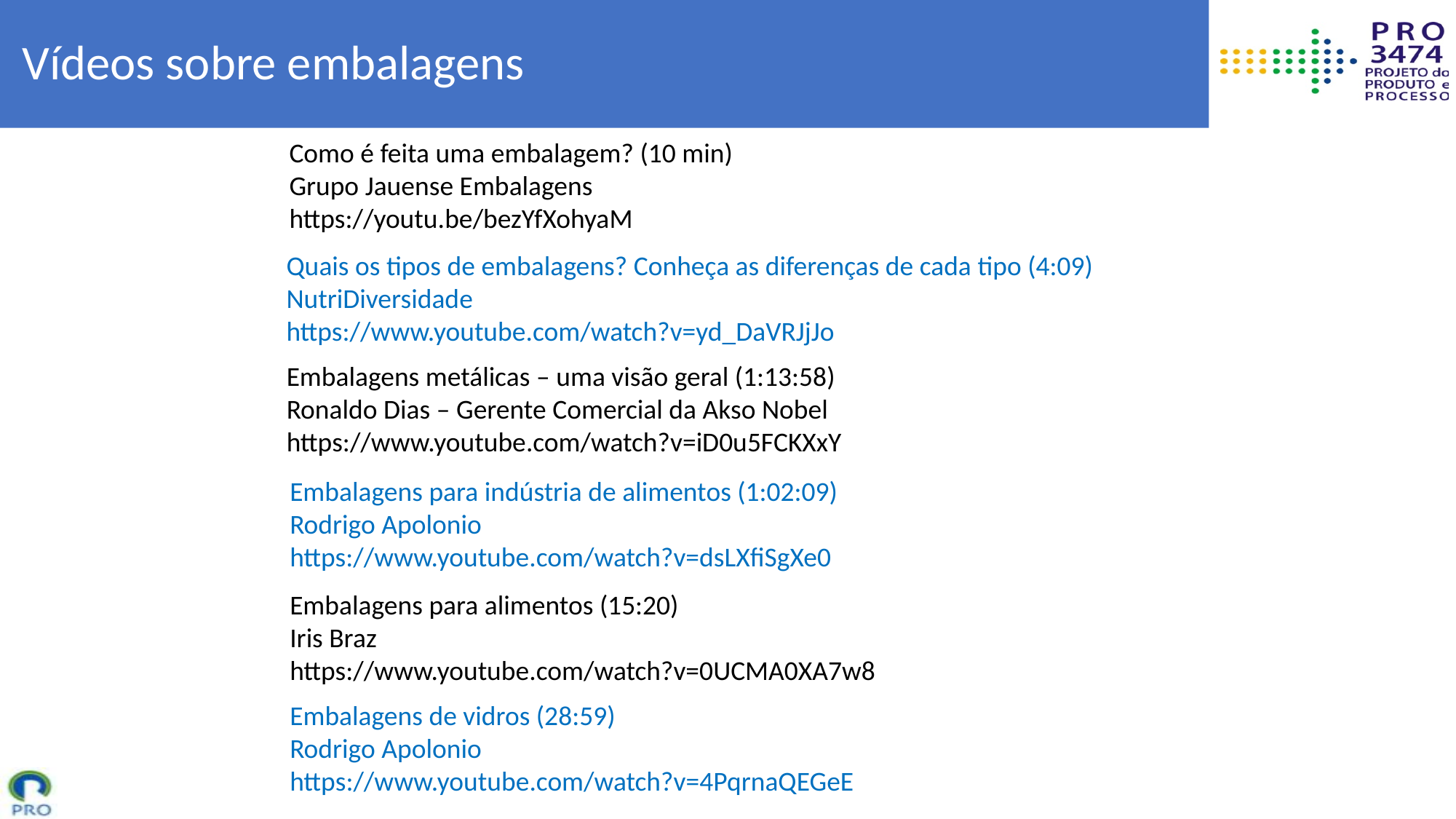

# Vídeos sobre embalagens
Como é feita uma embalagem? (10 min)
Grupo Jauense Embalagens
https://youtu.be/bezYfXohyaM
Quais os tipos de embalagens? Conheça as diferenças de cada tipo (4:09)
NutriDiversidade
https://www.youtube.com/watch?v=yd_DaVRJjJo
Embalagens metálicas – uma visão geral (1:13:58)
Ronaldo Dias – Gerente Comercial da Akso Nobel
https://www.youtube.com/watch?v=iD0u5FCKXxY
Embalagens para indústria de alimentos (1:02:09)
Rodrigo Apolonio
https://www.youtube.com/watch?v=dsLXfiSgXe0
Embalagens para alimentos (15:20)
Iris Braz
https://www.youtube.com/watch?v=0UCMA0XA7w8
Embalagens de vidros (28:59)
Rodrigo Apolonio
https://www.youtube.com/watch?v=4PqrnaQEGeE